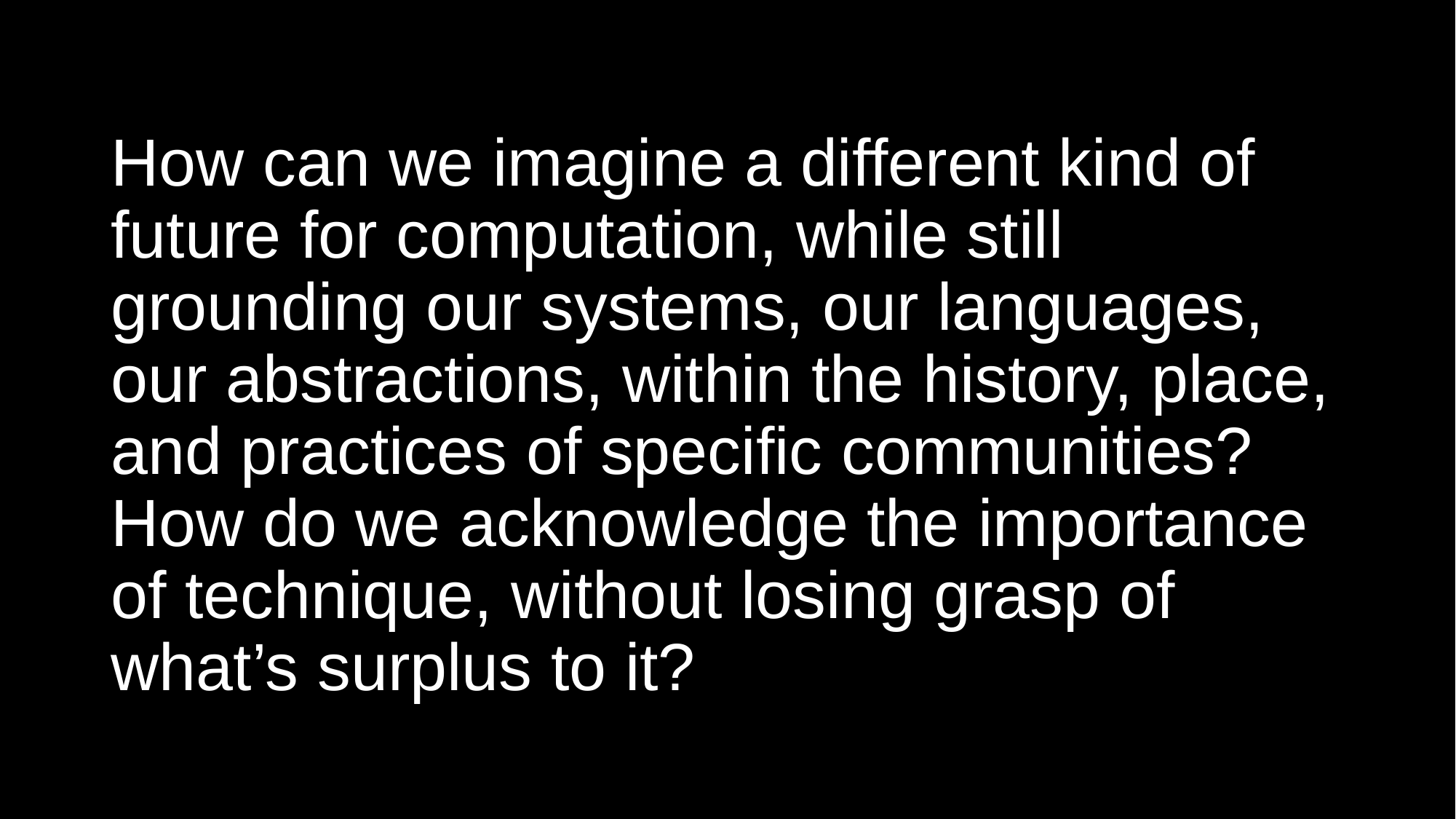

# How can we imagine a different kind of future for computation, while still grounding our systems, our languages, our abstractions, within the history, place, and practices of specific communities? How do we acknowledge the importance of technique, without losing grasp of what’s surplus to it?